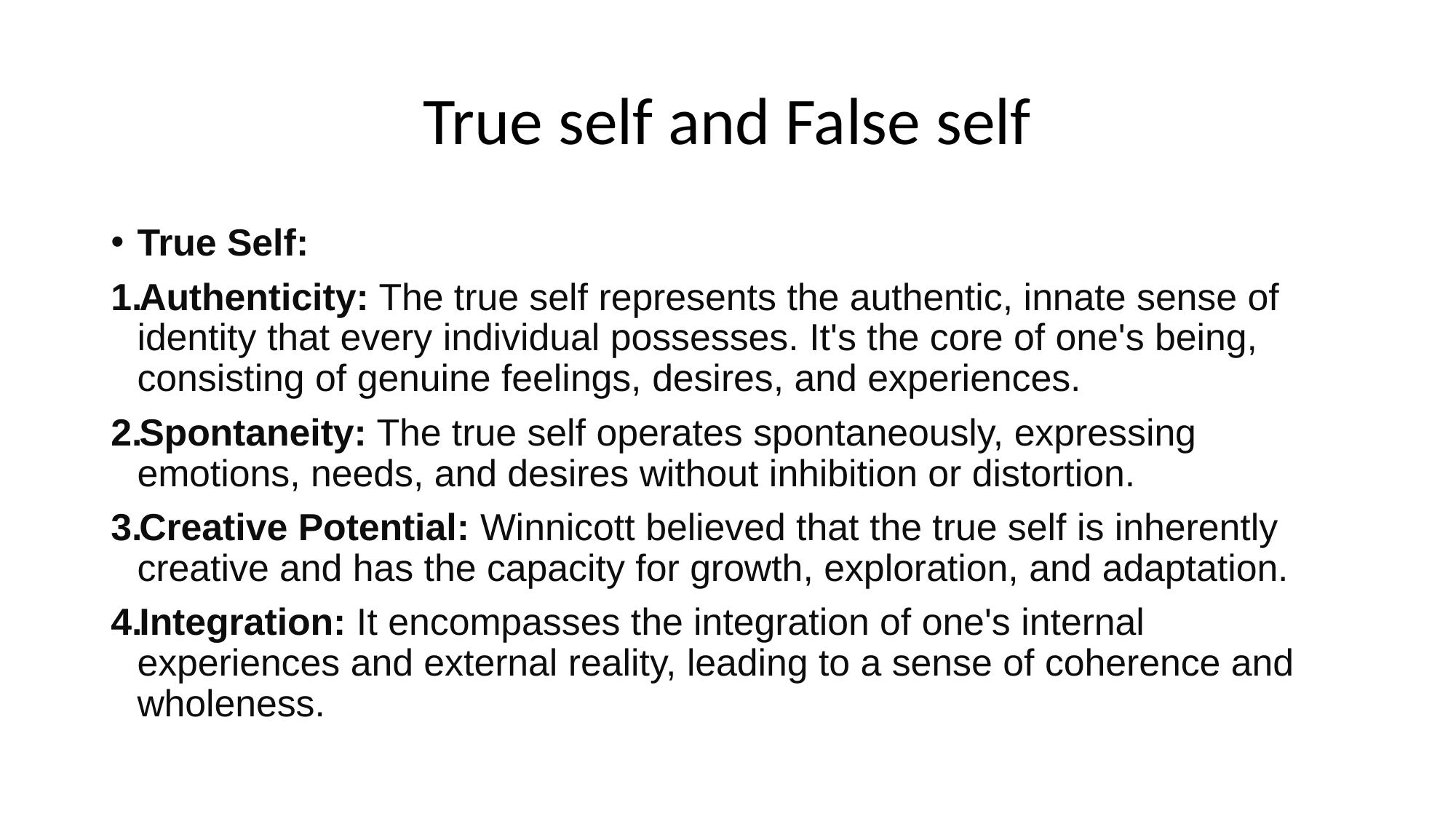

# True self and False self
True Self:
Authenticity: The true self represents the authentic, innate sense of identity that every individual possesses. It's the core of one's being, consisting of genuine feelings, desires, and experiences.
Spontaneity: The true self operates spontaneously, expressing emotions, needs, and desires without inhibition or distortion.
Creative Potential: Winnicott believed that the true self is inherently creative and has the capacity for growth, exploration, and adaptation.
Integration: It encompasses the integration of one's internal experiences and external reality, leading to a sense of coherence and wholeness.